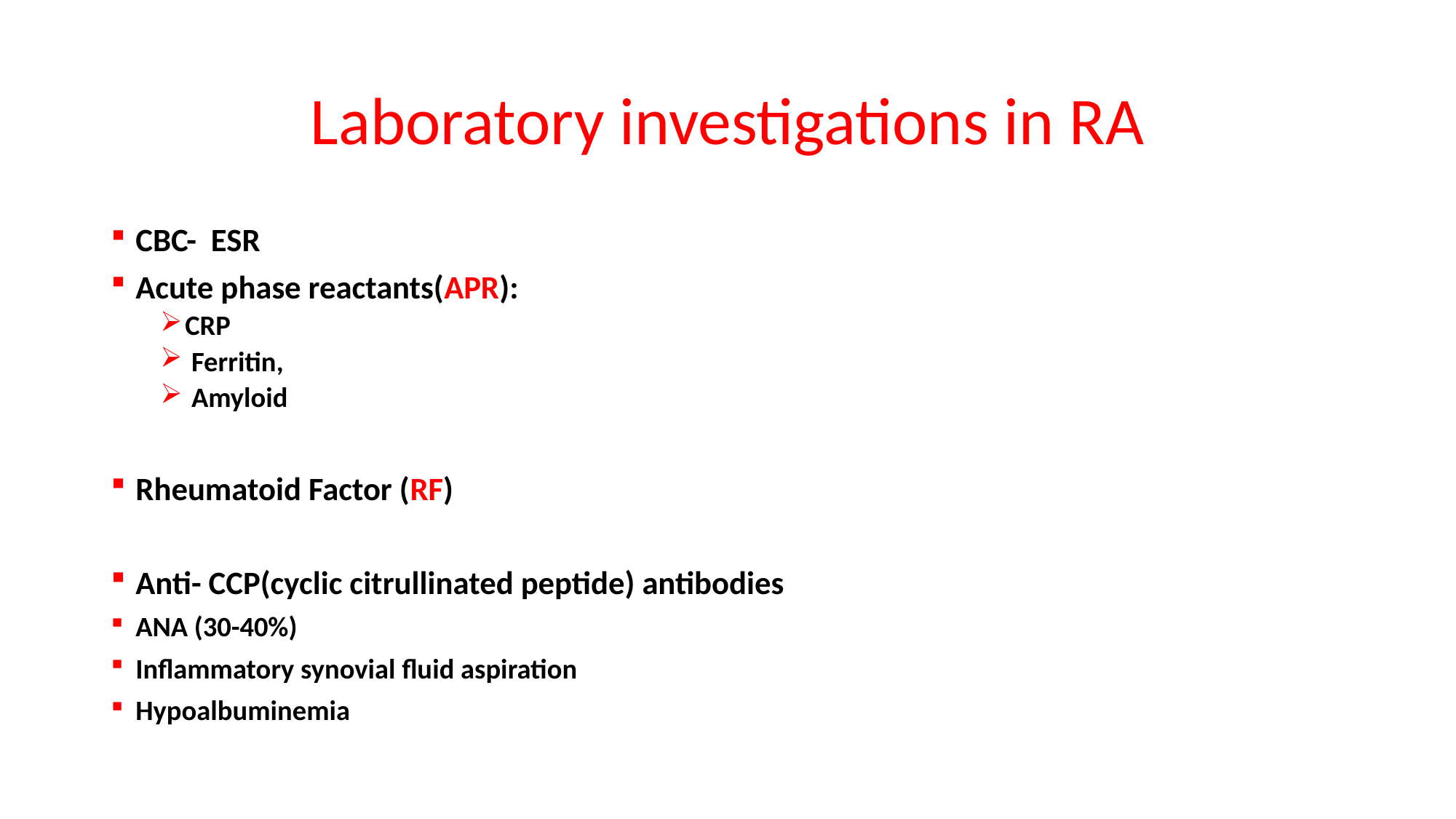

# Laboratory investigations in RA
CBC-  ESR
Acute phase reactants(APR):
CRP
 Ferritin,
 Amyloid

Rheumatoid Factor (RF)

Anti- CCP(cyclic citrullinated peptide) antibodies
ANA (30-40%)
Inflammatory synovial fluid aspiration
Hypoalbuminemia